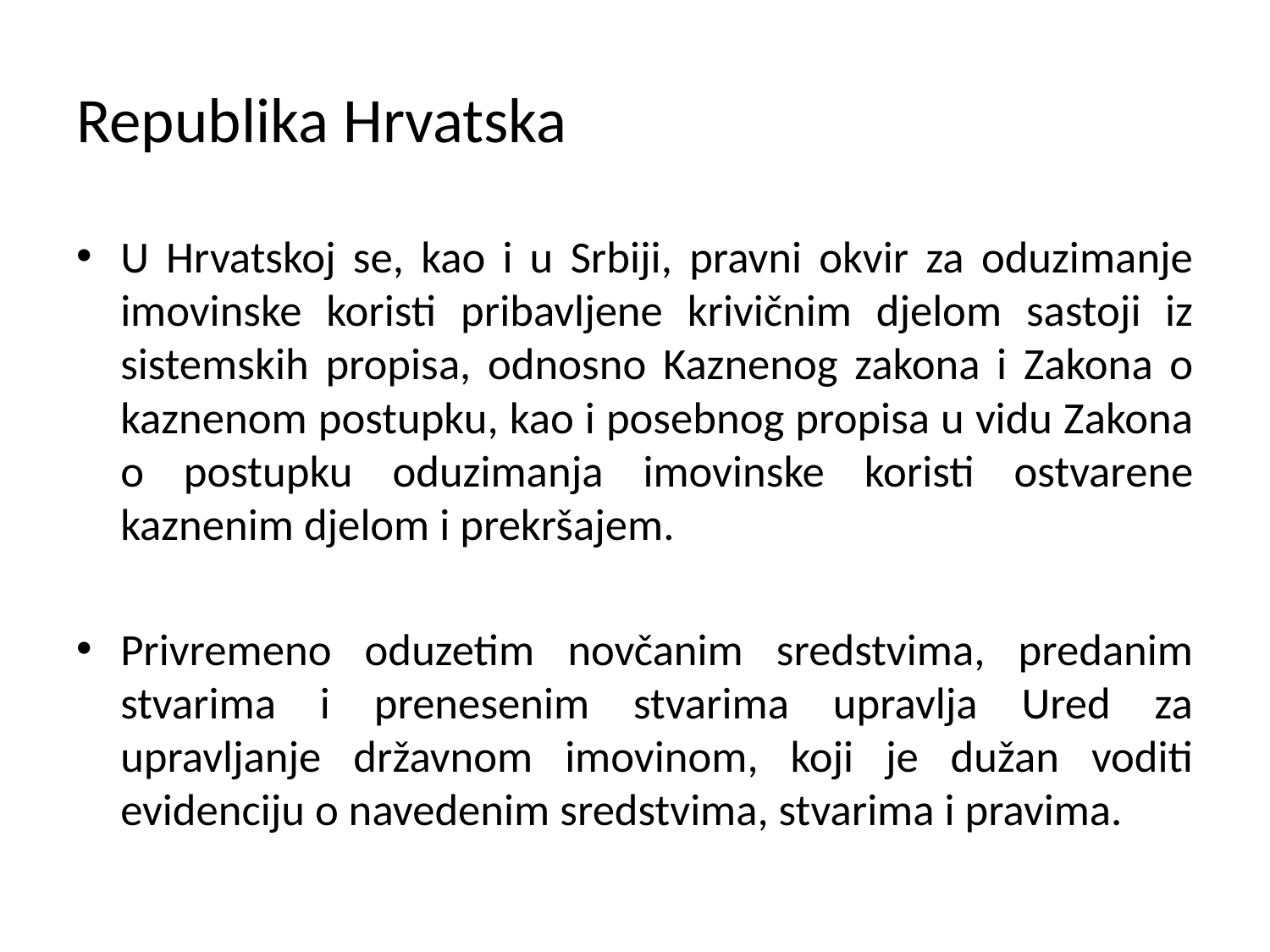

# Republika Hrvatska
U Hrvatskoj se, kao i u Srbiji, pravni okvir za oduzimanje imovinske koristi pribavljene krivičnim djelom sastoji iz sistemskih propisa, odnosno Kaznenog zakona i Zakona o kaznenom postupku, kao i posebnog propisa u vidu Zakona o postupku oduzimanja imovinske koristi ostvarene kaznenim djelom i prekršajem.

Privremeno oduzetim novčanim sredstvima, predanim stvarima i prenesenim stvarima upravlja Ured za upravljanje državnom imovinom, koji je dužan voditi evidenciju o navedenim sredstvima, stvarima i pravima.